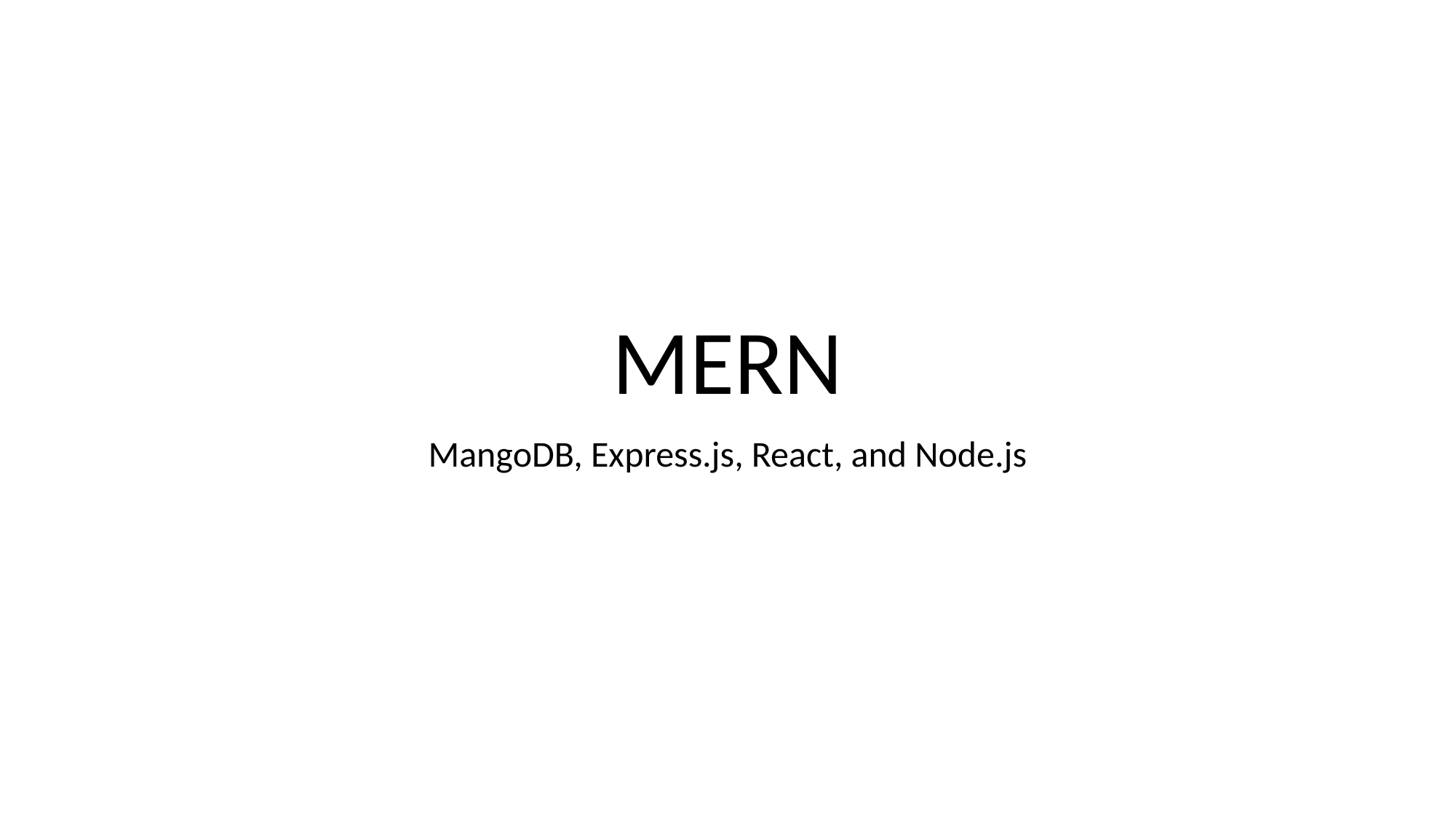

# MERN
MangoDB, Express.js, React, and Node.js